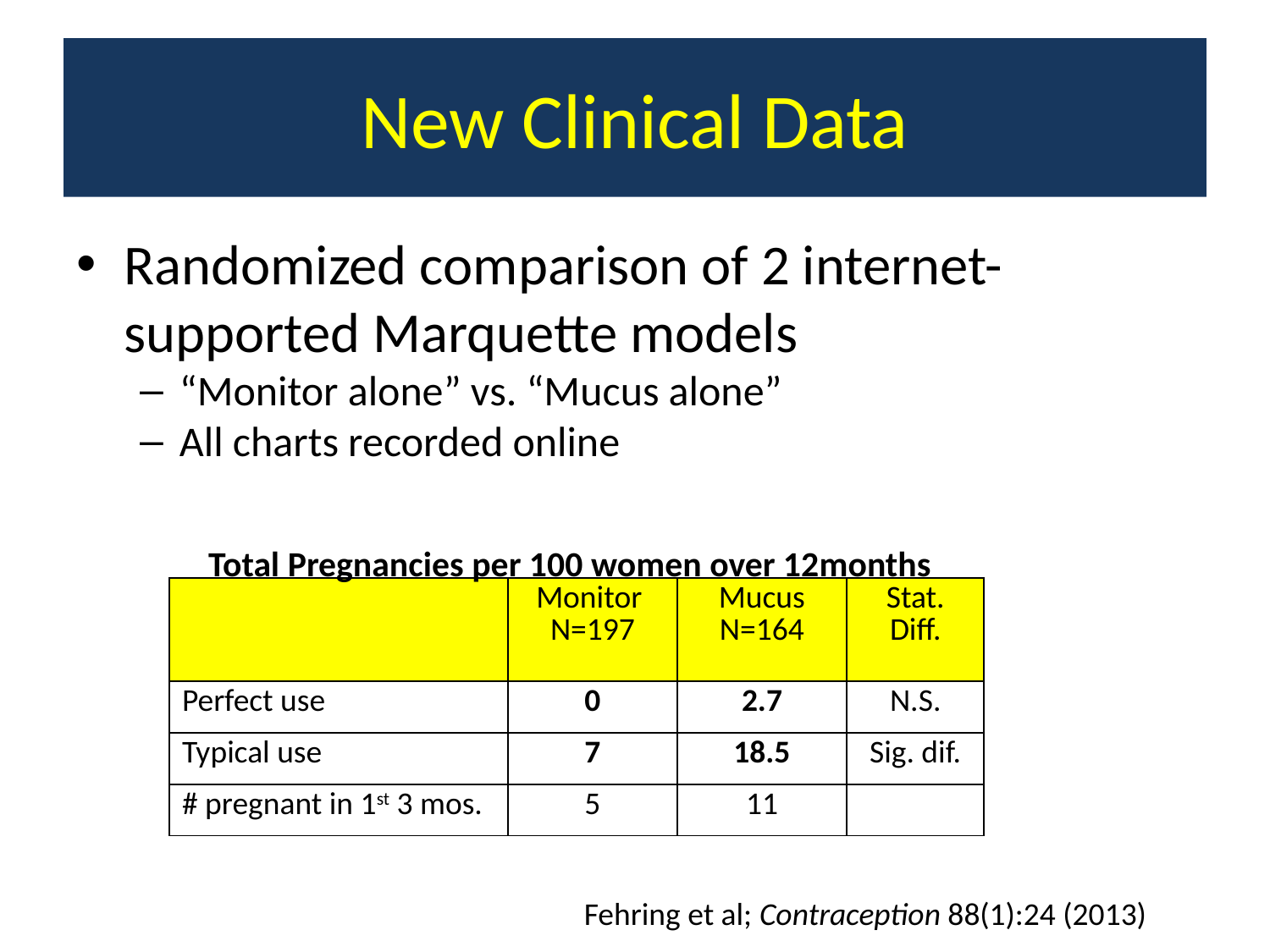

# New Clinical Data
Randomized comparison of 2 internet-supported Marquette models
“Monitor alone” vs. “Mucus alone”
All charts recorded online

Total Pregnancies per 100 women over 12months
|  | Monitor N=197 | Mucus N=164 | Stat. Diff. |
| --- | --- | --- | --- |
| Perfect use | 0 | 2.7 | N.S. |
| Typical use | 7 | 18.5 | Sig. dif. |
| # pregnant in 1st 3 mos. | 5 | 11 |  |
Fehring et al; Contraception 88(1):24 (2013)